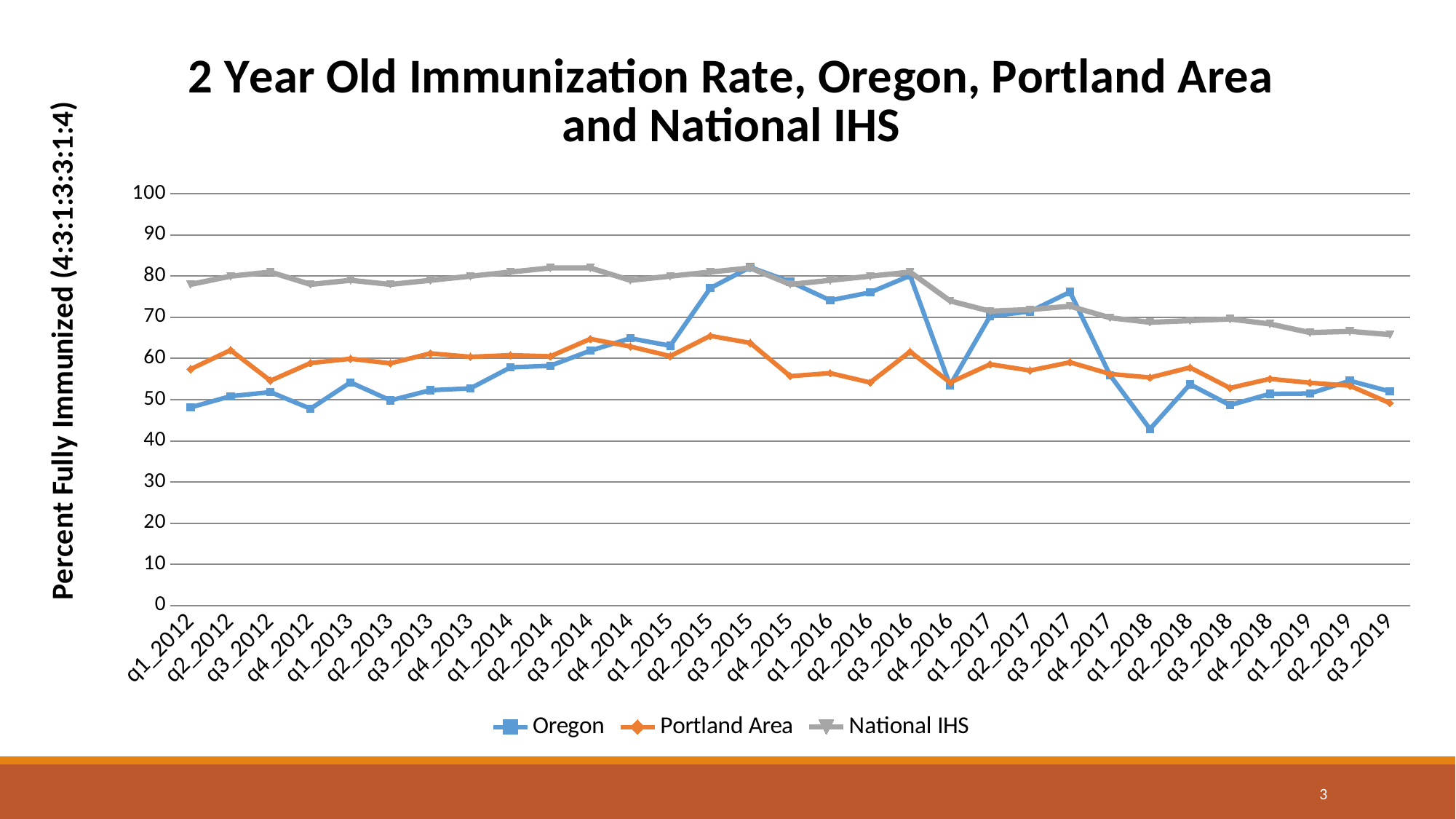

### Chart: 2 Year Old Immunization Rate, Oregon, Portland Area and National IHS

| Category | Oregon | Portland Area | National IHS |
|---|---|---|---|
| q1_2012 | 48.125 | 57.40878629932986 | 78.0 |
| q2_2012 | 50.83333333333333 | 62.04379562043796 | 80.0 |
| q3_2012 | 51.82481751824818 | 54.61065573770492 | 81.0 |
| q4_2012 | 47.794117647058826 | 58.902791145332046 | 78.0 |
| q1_2013 | 54.21245421245421 | 59.94152046783626 | 79.0 |
| q2_2013 | 49.81949458483754 | 58.829268292682926 | 78.0 |
| q3_2013 | 52.29681978798587 | 61.254199328107504 | 79.0 |
| q4_2013 | 52.73972602739726 | 60.41397153945667 | 80.0 |
| q1_2014 | 57.84313725490197 | 60.816326530612244 | 81.0 |
| q2_2014 | 58.252427184466015 | 60.52104208416834 | 82.0 |
| q3_2014 | 61.904761904761905 | 64.75995914198161 | 82.0 |
| q4_2014 | 64.90066225165563 | 62.91126620139581 | 79.0 |
| q1_2015 | 63.10679611650486 | 60.583254938852306 | 80.0 |
| q2_2015 | 77.09251101321586 | 65.50348953140578 | 81.0 |
| q3_2015 | 82.18390804597702 | 63.79647749510763 | 82.0 |
| q4_2015 | 78.65853658536585 | 55.71557155715572 | 78.0 |
| q1_2016 | 74.12587412587412 | 56.45424836601307 | 79.0 |
| q2_2016 | 76.04790419161677 | 54.17789757412399 | 80.0 |
| q3_2016 | 80.12048192771084 | 61.67664670658682 | 81.0 |
| q4_2016 | 53.48837209302325 | 54.17422867513611 | 74.0 |
| q1_2017 | 70.3030303030303 | 58.60271115745568 | 71.5 |
| q2_2017 | 71.42857142857143 | 57.09001233045623 | 71.9 |
| q3_2017 | 76.15384615384615 | 59.07990314769975 | 72.7 |
| q4_2017 | 55.95854922279793 | 56.25 | 69.9 |
| q1_2018 | 42.857142857142854 | 55.38922155688623 | 68.8 |
| q2_2018 | 53.72340425531915 | 57.82414307004471 | 69.2 |
| q3_2018 | 48.663101604278076 | 52.82758620689655 | 69.6 |
| q4_2018 | 51.41242937853108 | 55.06329113924051 | 68.4 |
| q1_2019 | 51.49700598802395 | 54.10557184750733 | 66.3 |
| q2_2019 | 54.59770114942529 | 53.37837837837838 | 66.6 |
| q3_2019 | 52.0 | 49.163879598662206 | 65.8 |
3